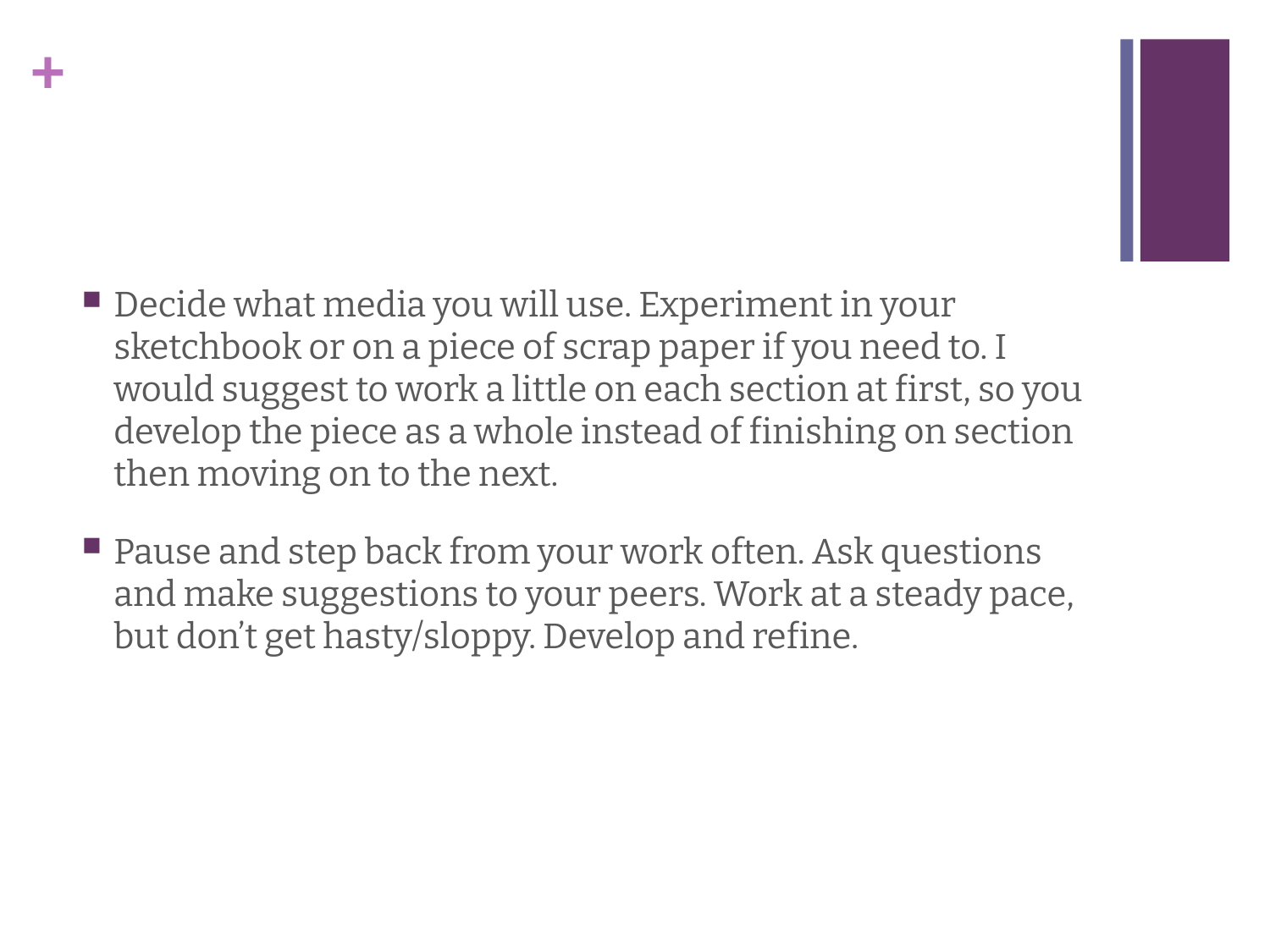

#
Decide what media you will use. Experiment in your sketchbook or on a piece of scrap paper if you need to. I would suggest to work a little on each section at first, so you develop the piece as a whole instead of finishing on section then moving on to the next.
Pause and step back from your work often. Ask questions and make suggestions to your peers. Work at a steady pace, but don’t get hasty/sloppy. Develop and refine.